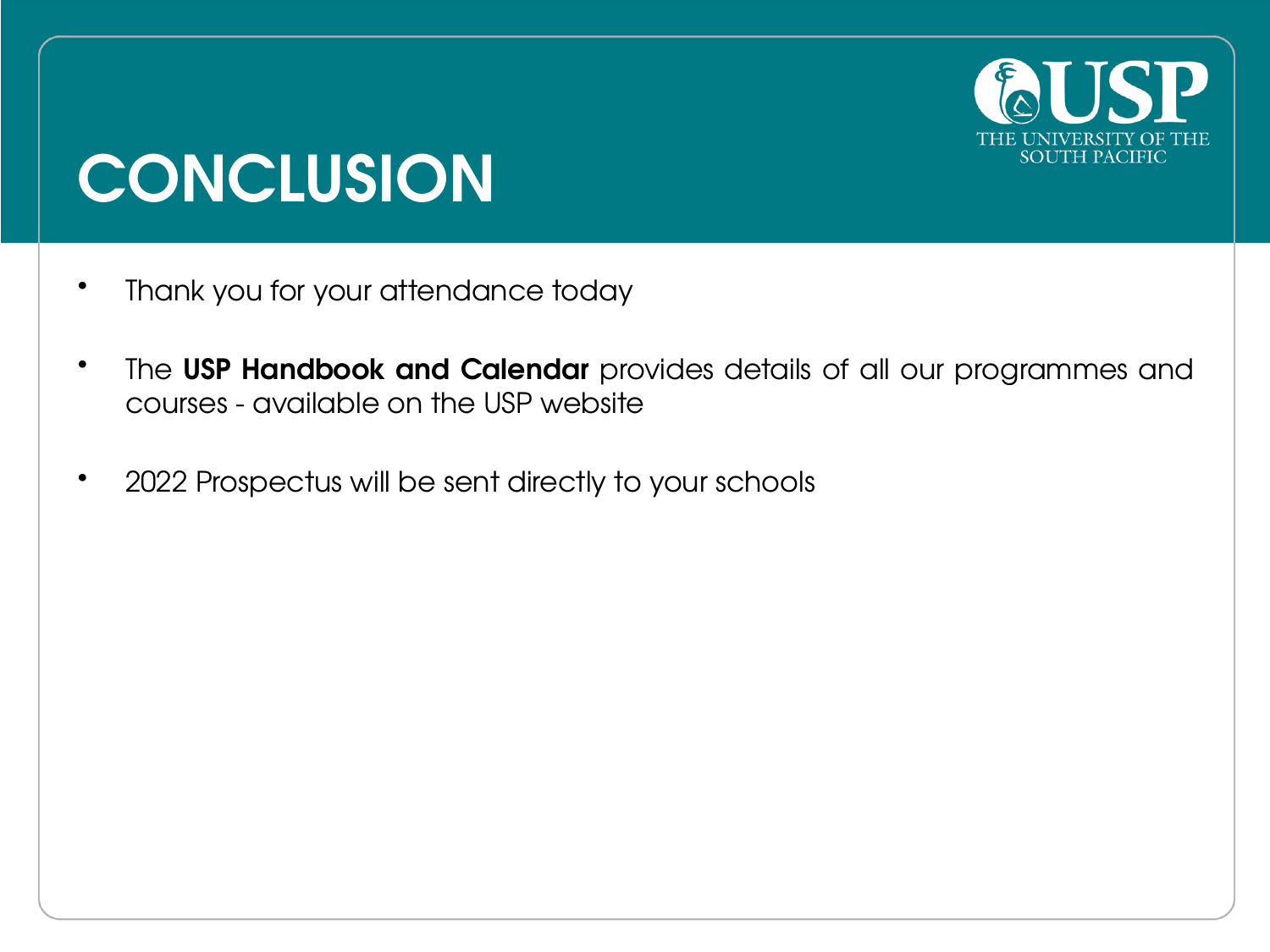

# CONCLUSION
Thank you for your attendance today

The USP Handbook and Calendar provides details of all our programmes and courses - available on the USP website

2022 Prospectus will be sent directly to your schools